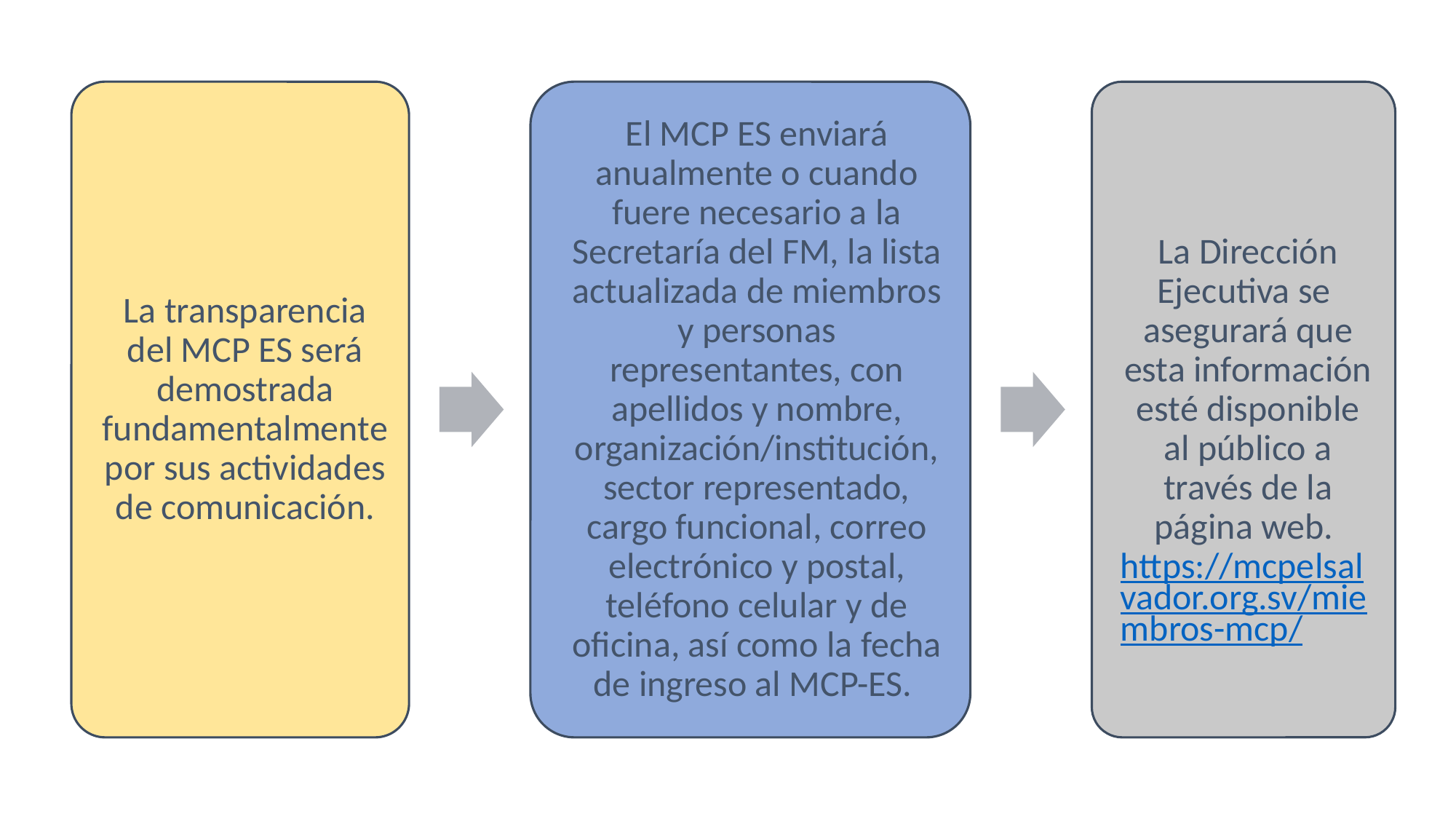

La transparencia del MCP ES será demostrada fundamentalmente por sus actividades de comunicación.

El MCP ES enviará anualmente o cuando fuere necesario a la Secretaría del FM, la lista actualizada de miembros y personas representantes, con apellidos y nombre, organización/institución, sector representado, cargo funcional, correo electrónico y postal, teléfono celular y de oficina, así como la fecha de ingreso al MCP-ES.

La Dirección Ejecutiva se  asegurará que esta información esté disponible al público a través de la página web. https://mcpelsalvador.org.sv/miembros-mcp/